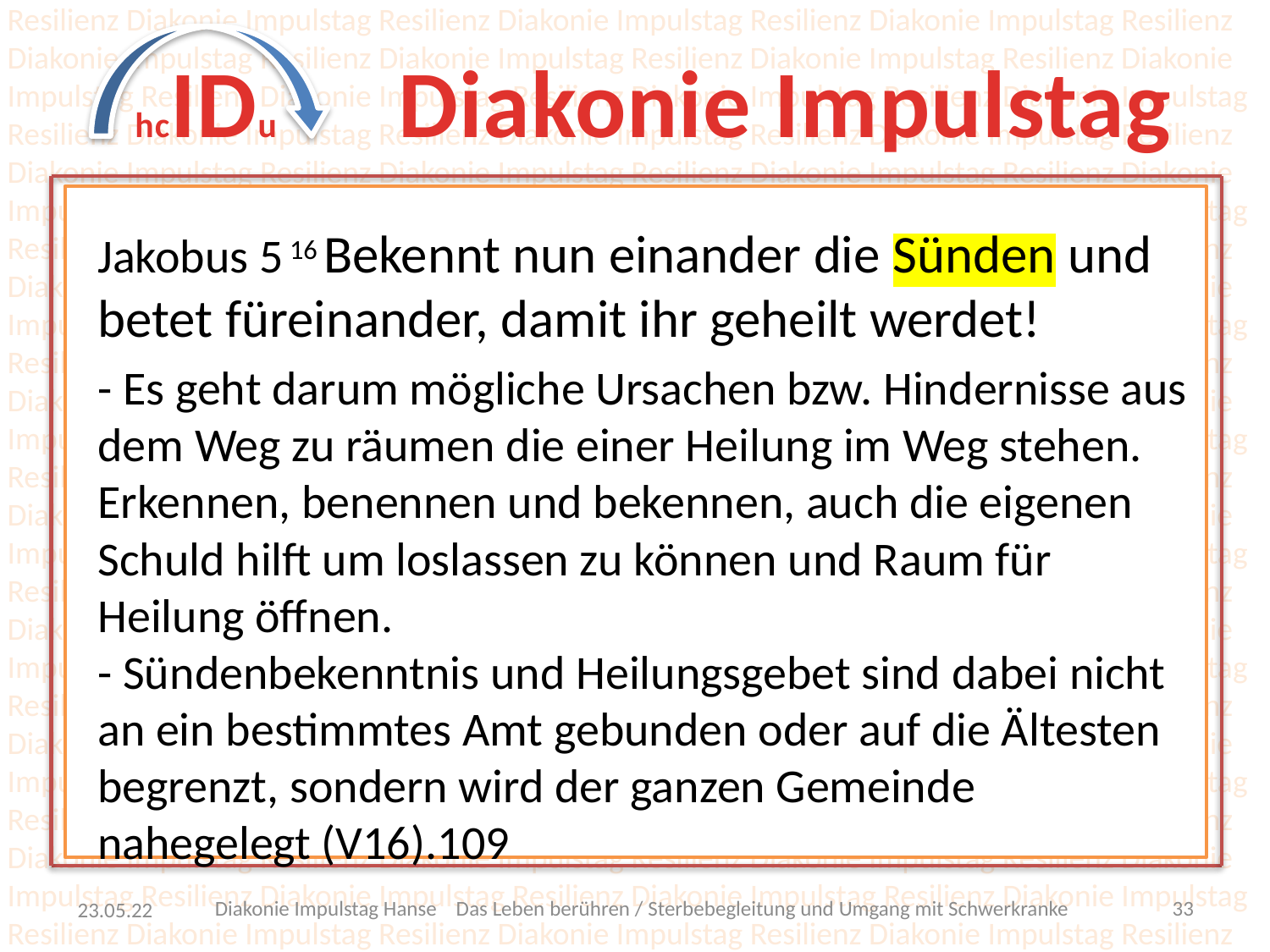

Jakobus 5 16 Bekennt nun einander die Sünden und betet füreinander, damit ihr geheilt werdet!
- Es geht darum mögliche Ursachen bzw. Hindernisse aus dem Weg zu räumen die einer Heilung im Weg stehen.  Erkennen, benennen und bekennen, auch die eigenen Schuld hilft um loslassen zu können und Raum für Heilung öffnen.
- Sündenbekenntnis und Heilungsgebet sind dabei nicht an ein bestimmtes Amt gebunden oder auf die Ältesten begrenzt, sondern wird der ganzen Gemeinde nahegelegt (V16).109
Diakonie Impulstag Hanse    Das Leben berühren / Sterbebegleitung und Umgang mit Schwerkranke
33
23.05.22